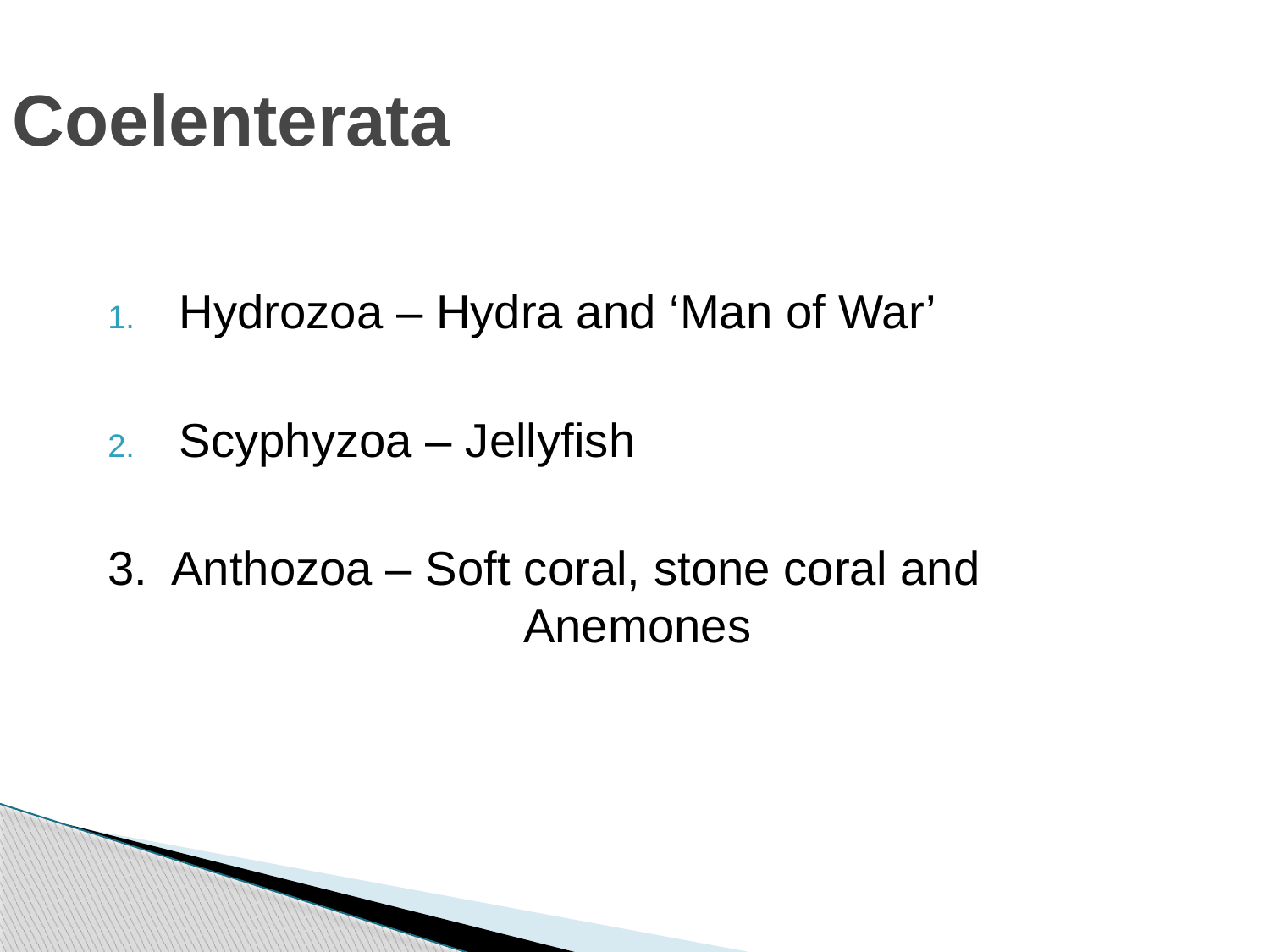

Coelenterata
Hydrozoa – Hydra and ‘Man of War’

Scyphyzoa – Jellyfish

3.  Anthozoa – Soft coral, stone coral and 				       Anemones